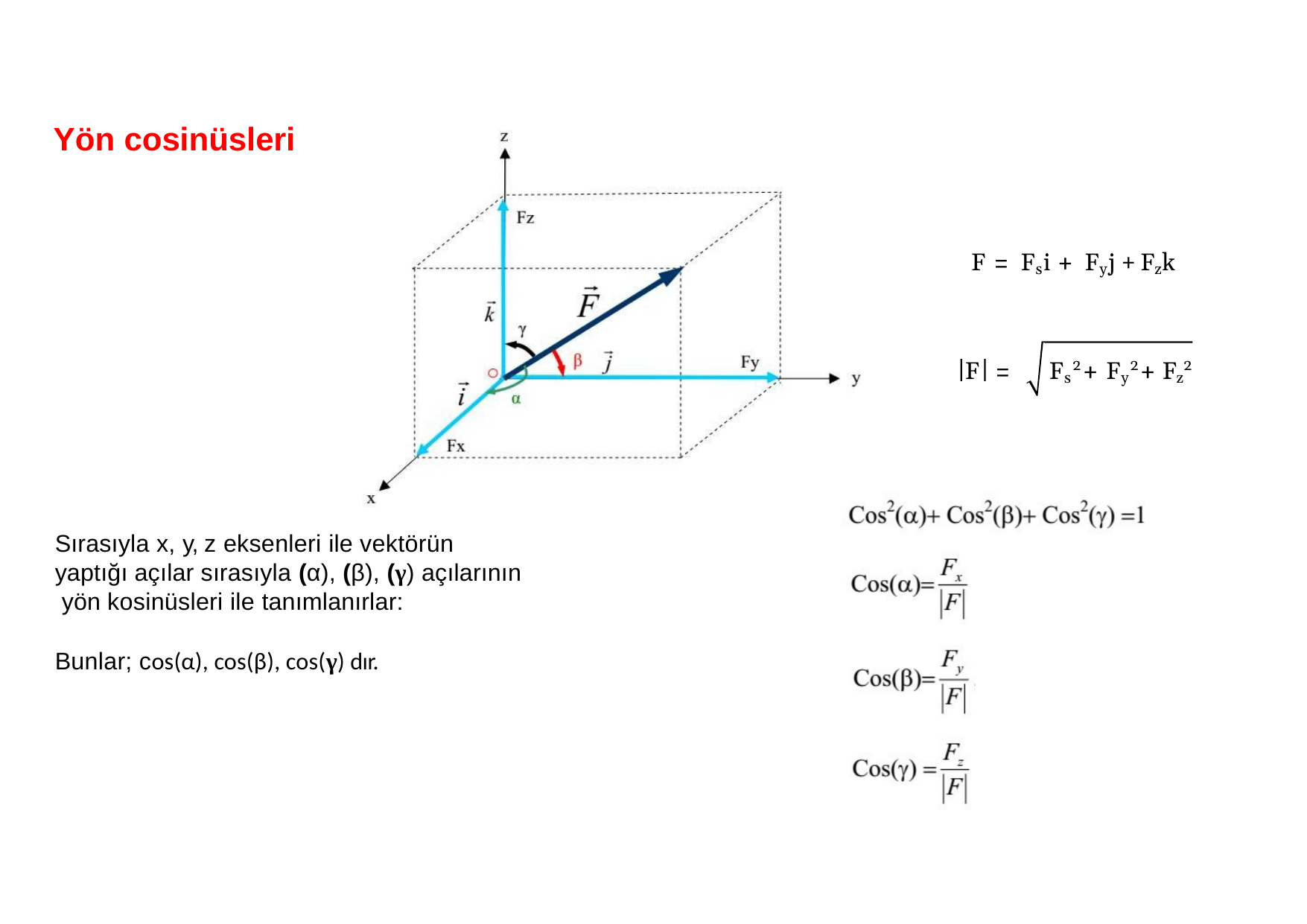

# Yön cosinüsleri

F = Fsi + Fyj + Fzk

F  =	Fs2+ Fy2+ Fz2

Sırasıyla x, y, z eksenleri ile vektörün  yaptığı açılar sırasıyla (α), (β), (γ) açılarının  yön kosinüsleri ile tanımlanırlar:

Bunlar; cos(α), cos(β), cos(γ) dır.